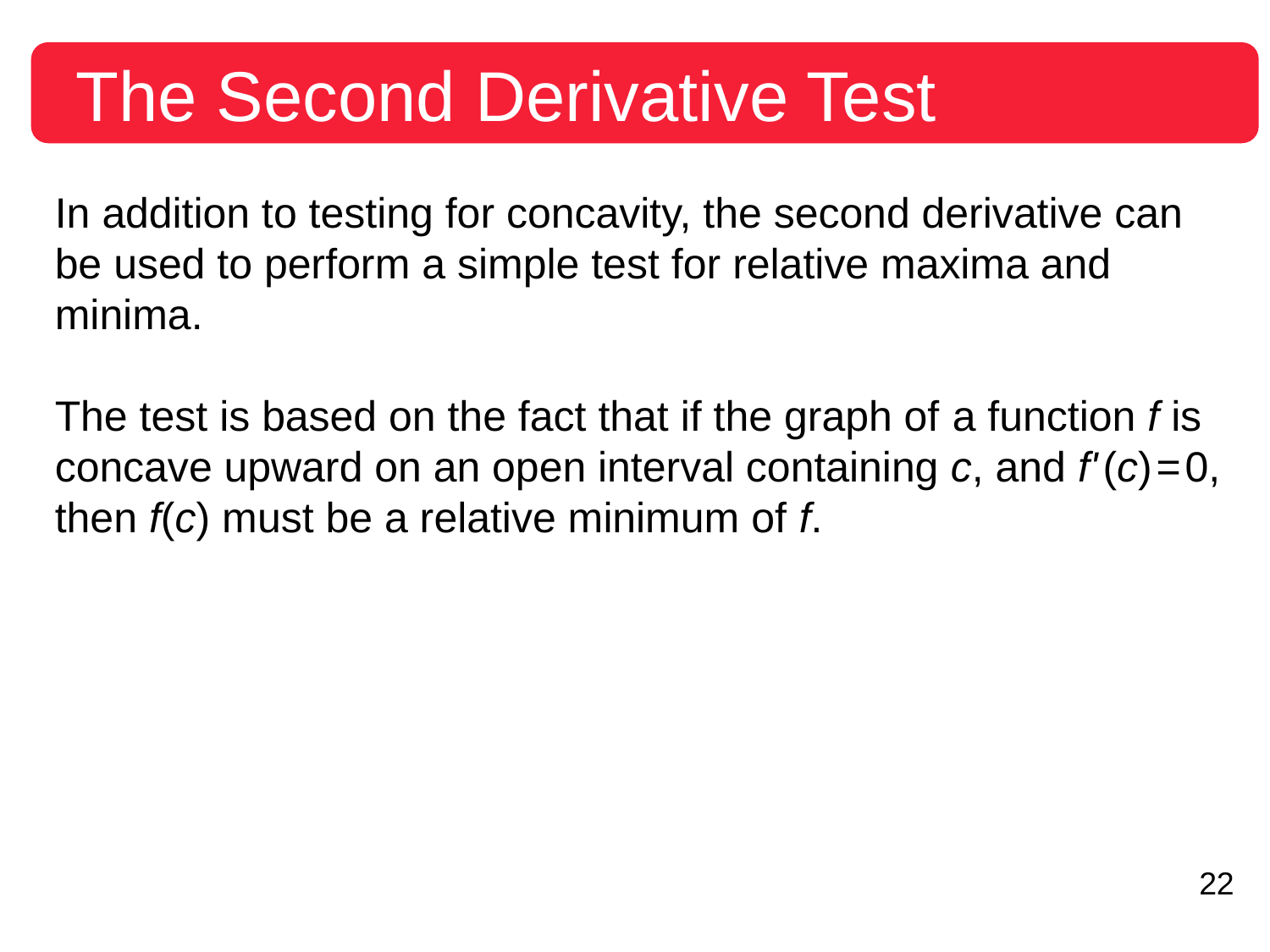

The Second Derivative Test
In addition to testing for concavity, the second derivative can be used to perform a simple test for relative maxima and minima.

The test is based on the fact that if the graph of a function f is concave upward on an open interval containing c, and f' (c) = 0, then f(c) must be a relative minimum of f.